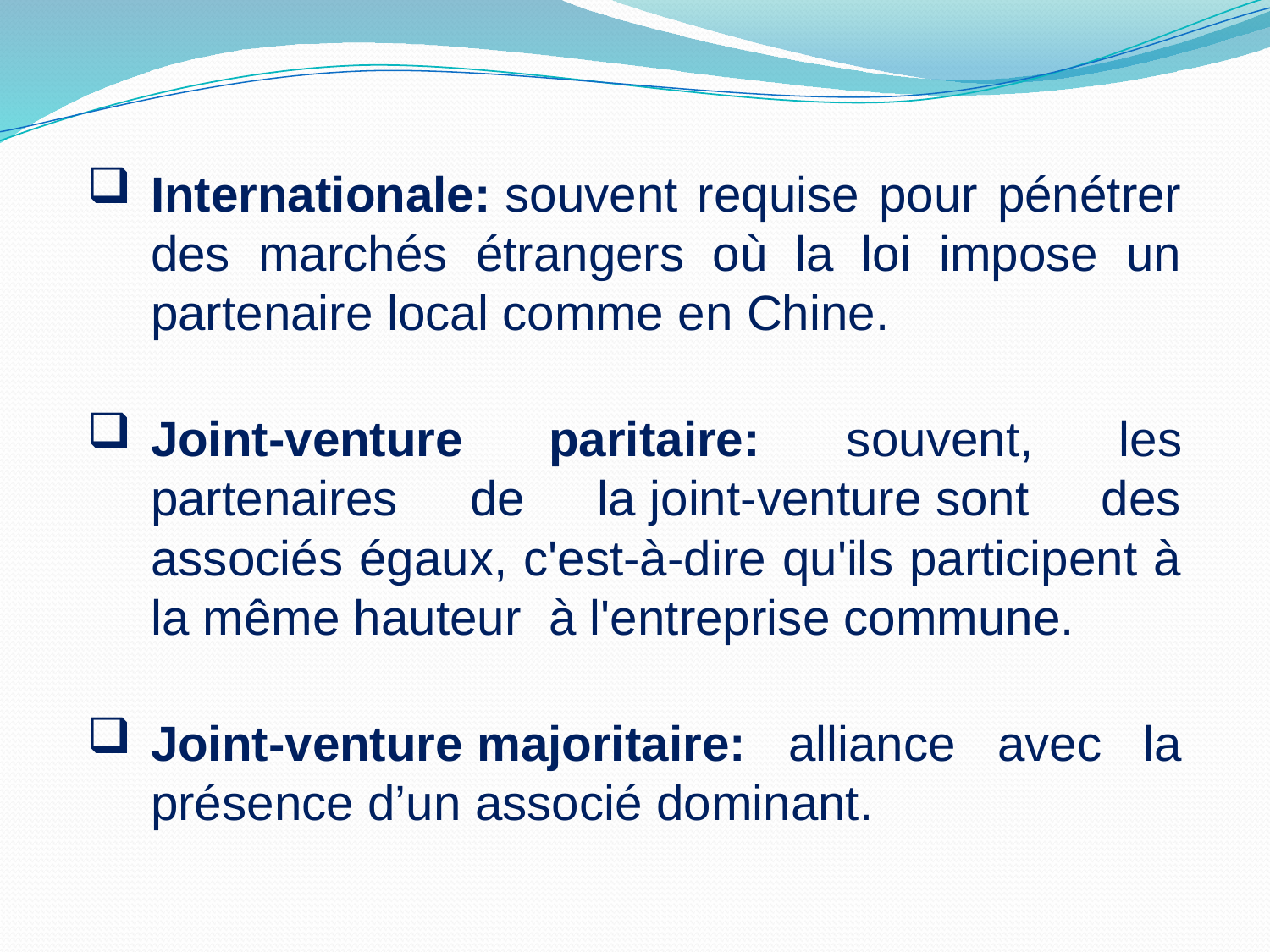

Internationale: souvent requise pour pénétrer des marchés étrangers où la loi impose un partenaire local comme en Chine.

Joint-venture paritaire: souvent, les partenaires de la joint-venture sont des associés égaux, c'est-à-dire qu'ils participent à la même hauteur  à l'entreprise commune.

Joint-venture majoritaire: alliance avec la présence d’un associé dominant.